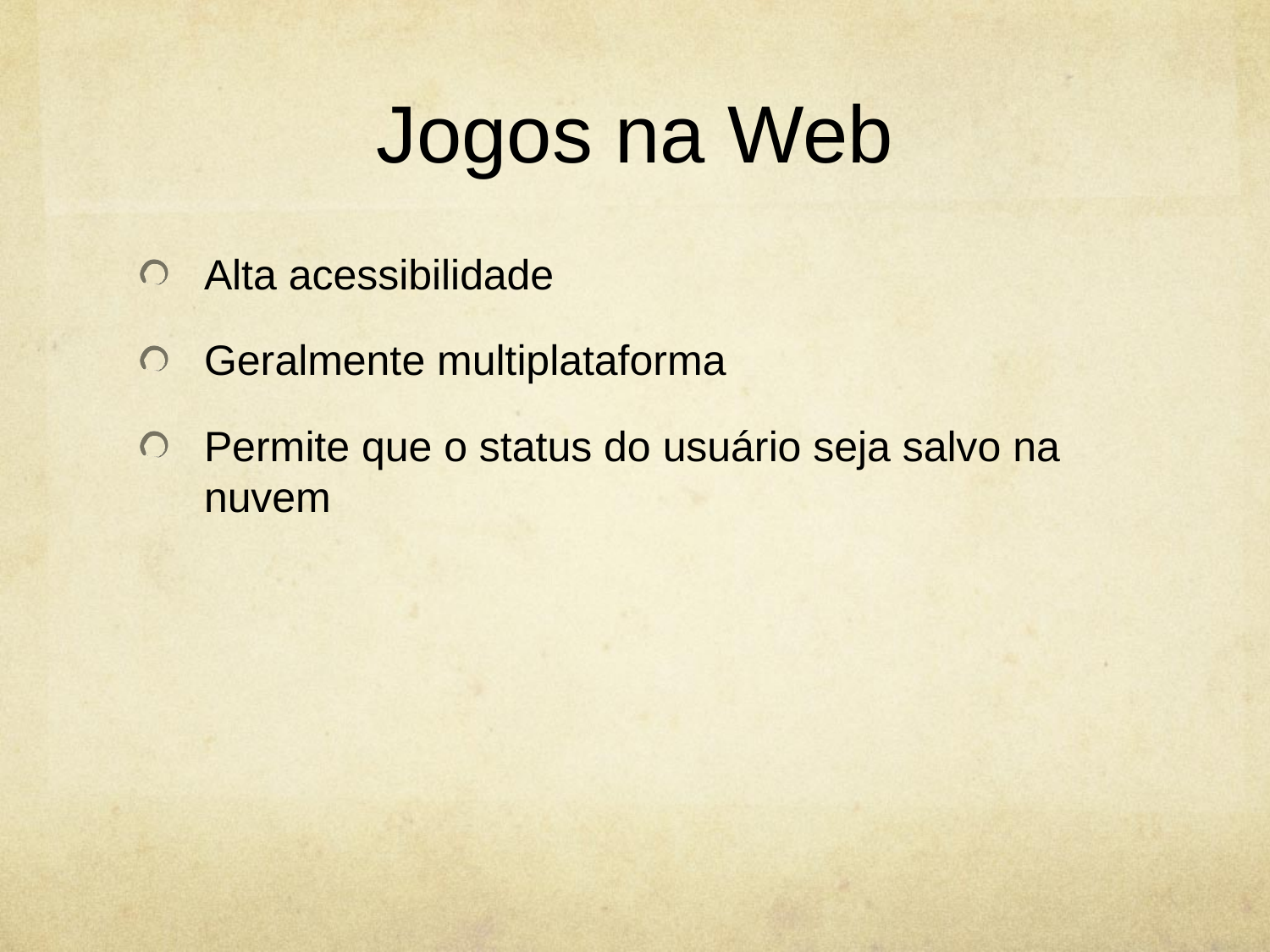

# Jogos na Web
Alta acessibilidade
Geralmente multiplataforma
Permite que o status do usuário seja salvo na nuvem